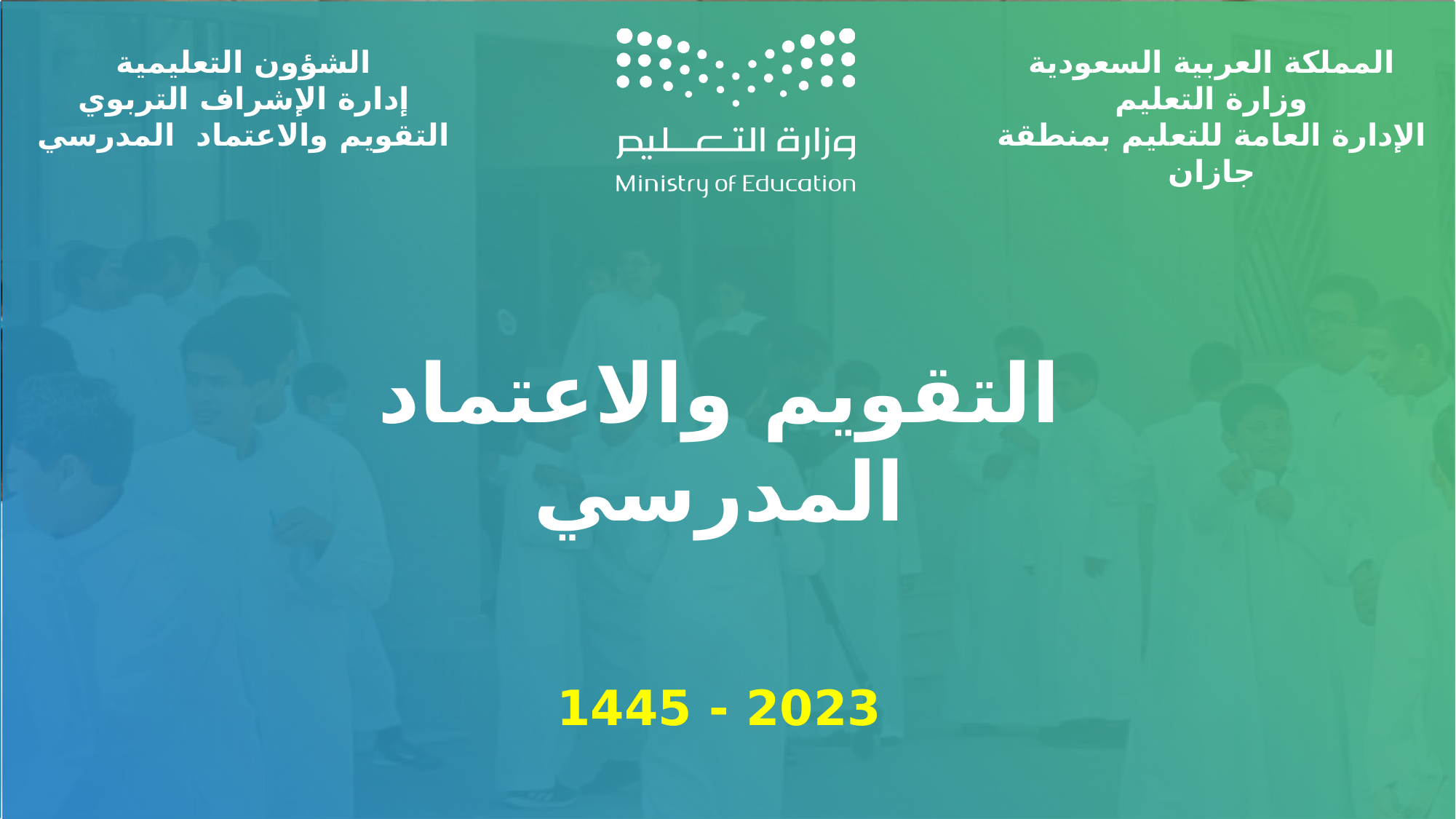

الشؤون التعليمية
إدارة الإشراف التربوي
التقويم والاعتماد  المدرسي
المملكة العربية السعودية
وزارة التعليم
الإدارة العامة للتعليم بمنطقة جازان
التقويم والاعتماد المدرسي

2023 - 1445